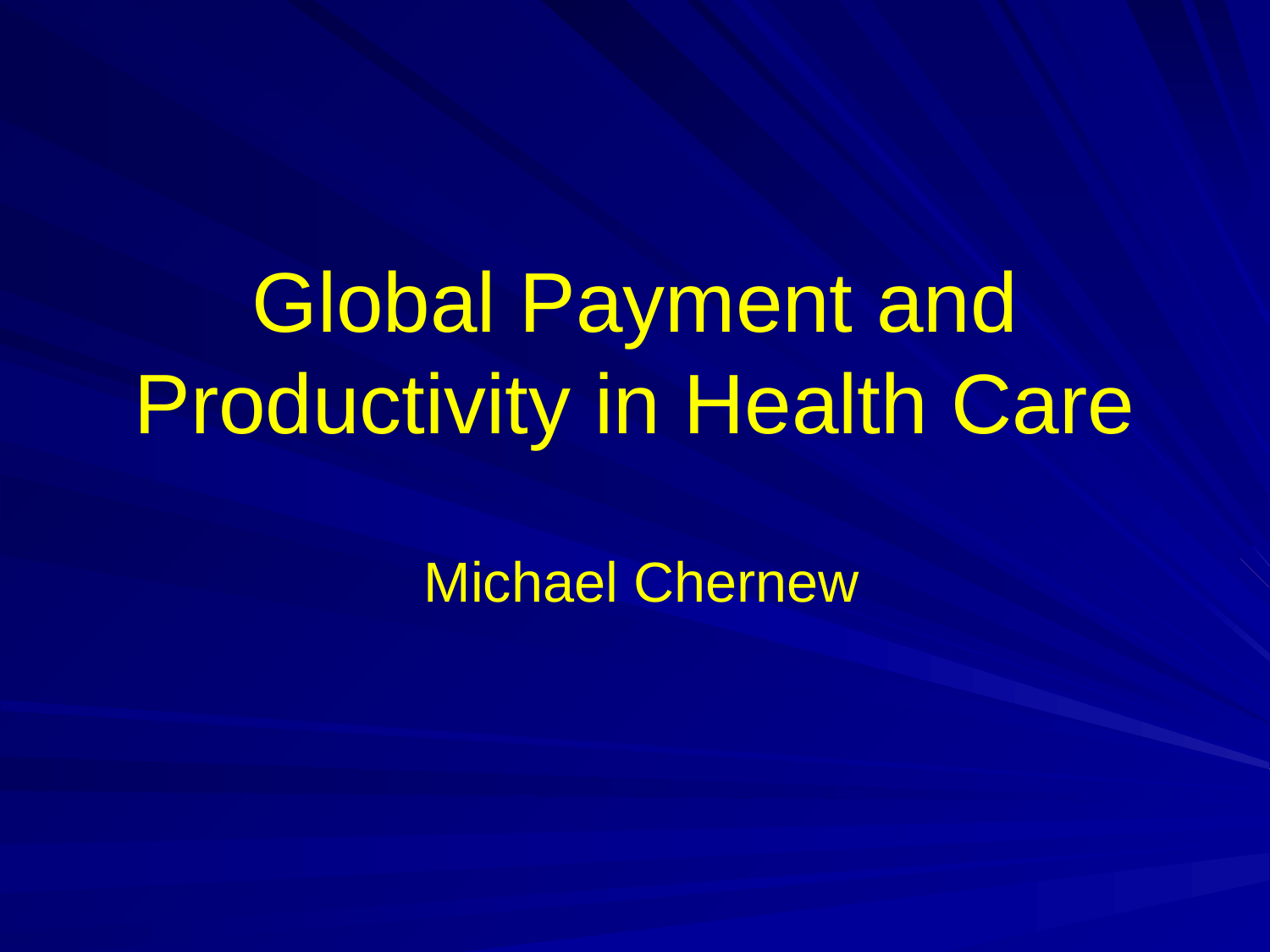

# Global Payment and Productivity in Health Care
 Michael Chernew